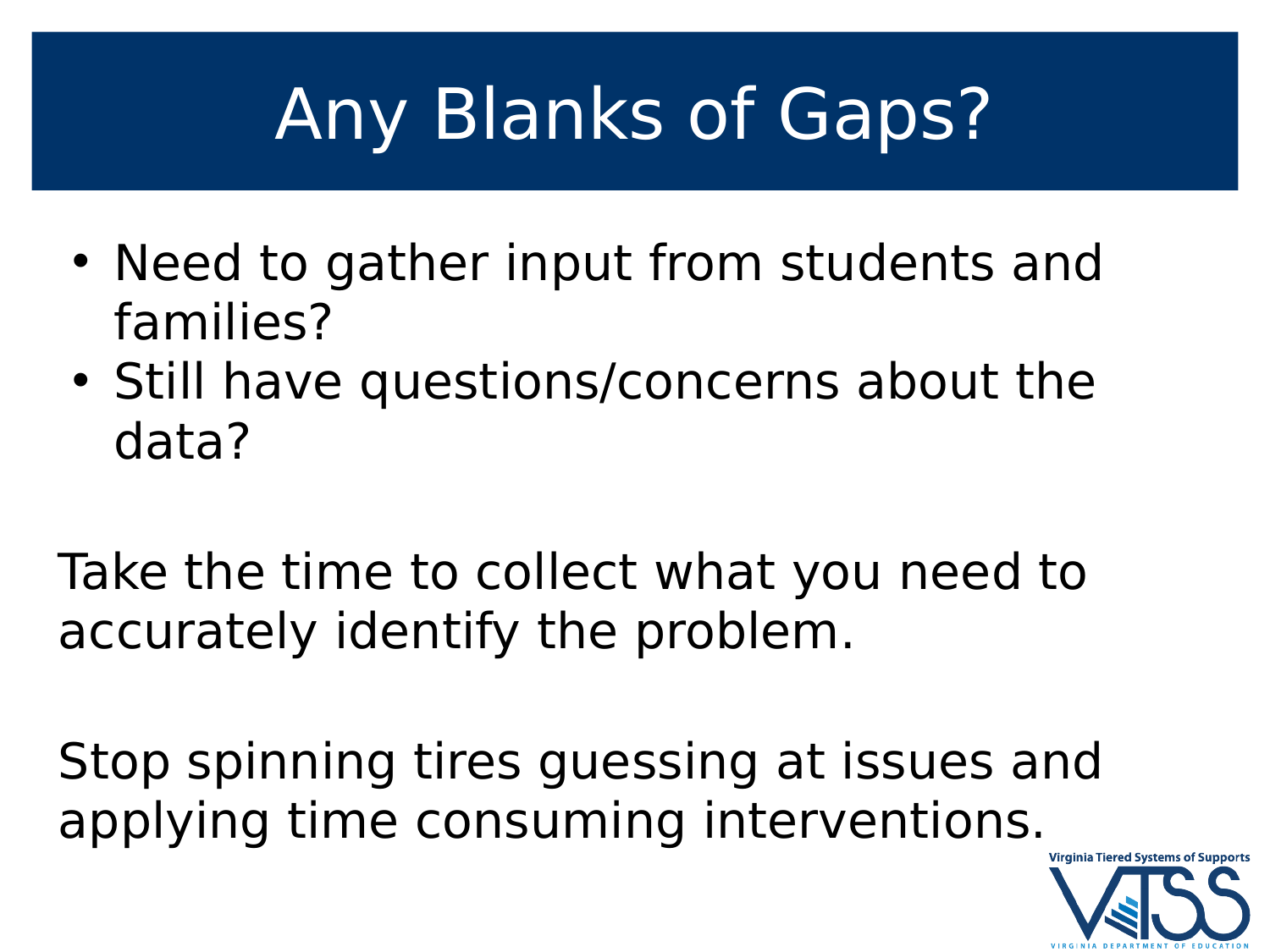

# Any Blanks of Gaps?
Need to gather input from students and families?
Still have questions/concerns about the data?

Take the time to collect what you need to accurately identify the problem.

Stop spinning tires guessing at issues and applying time consuming interventions.